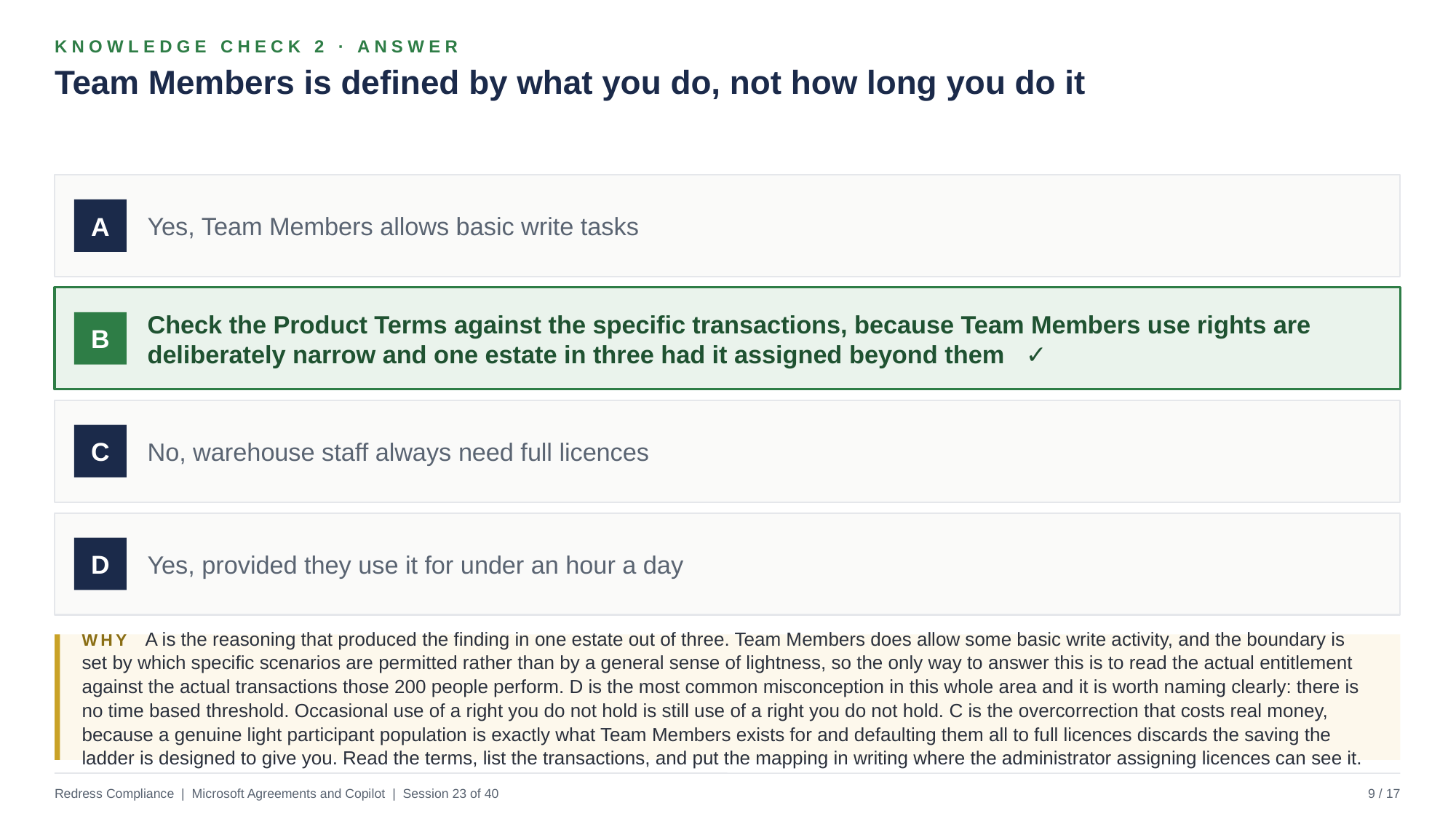

KNOWLEDGE CHECK 2 · ANSWER
Team Members is defined by what you do, not how long you do it

Yes, Team Members allows basic write tasks

A

Check the Product Terms against the specific transactions, because Team Members use rights are deliberately narrow and one estate in three had it assigned beyond them   ✓

B

No, warehouse staff always need full licences

C

Yes, provided they use it for under an hour a day

D

WHY  A is the reasoning that produced the finding in one estate out of three. Team Members does allow some basic write activity, and the boundary is set by which specific scenarios are permitted rather than by a general sense of lightness, so the only way to answer this is to read the actual entitlement against the actual transactions those 200 people perform. D is the most common misconception in this whole area and it is worth naming clearly: there is no time based threshold. Occasional use of a right you do not hold is still use of a right you do not hold. C is the overcorrection that costs real money, because a genuine light participant population is exactly what Team Members exists for and defaulting them all to full licences discards the saving the ladder is designed to give you. Read the terms, list the transactions, and put the mapping in writing where the administrator assigning licences can see it.

Redress Compliance  |  Microsoft Agreements and Copilot  |  Session 23 of 40
9 / 17